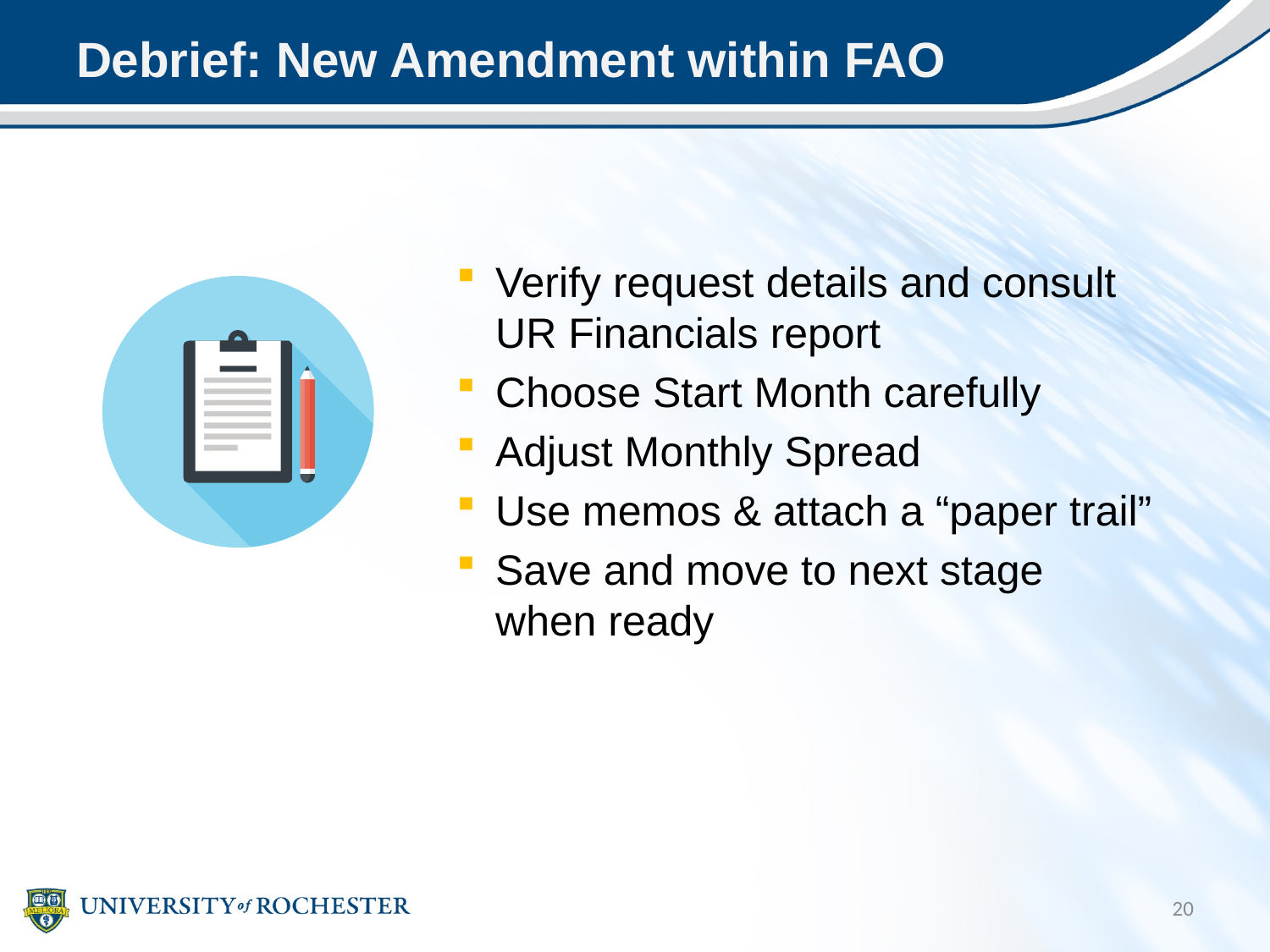

# Debrief: New Amendment within FAO
Verify request details and consult UR Financials report
Choose Start Month carefully
Adjust Monthly Spread
Use memos & attach a “paper trail”
Save and move to next stage when ready

20